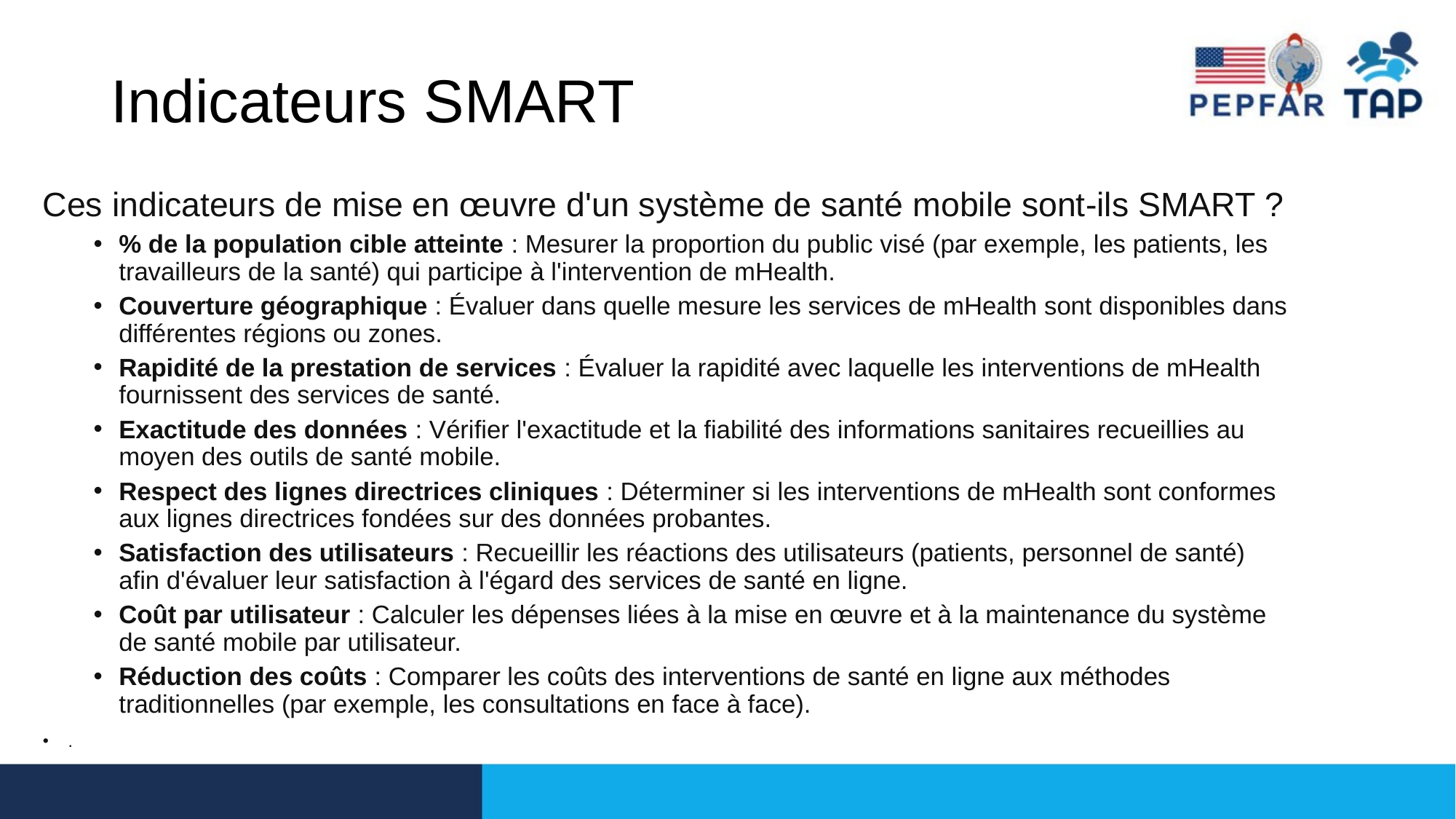

# Indicateurs SMART
Ces indicateurs de mise en œuvre d'un système de santé mobile sont-ils SMART ?
% de la population cible atteinte : Mesurer la proportion du public visé (par exemple, les patients, les travailleurs de la santé) qui participe à l'intervention de mHealth.
Couverture géographique : Évaluer dans quelle mesure les services de mHealth sont disponibles dans différentes régions ou zones.
Rapidité de la prestation de services : Évaluer la rapidité avec laquelle les interventions de mHealth fournissent des services de santé.
Exactitude des données : Vérifier l'exactitude et la fiabilité des informations sanitaires recueillies au moyen des outils de santé mobile.
Respect des lignes directrices cliniques : Déterminer si les interventions de mHealth sont conformes aux lignes directrices fondées sur des données probantes.
Satisfaction des utilisateurs : Recueillir les réactions des utilisateurs (patients, personnel de santé) afin d'évaluer leur satisfaction à l'égard des services de santé en ligne.
Coût par utilisateur : Calculer les dépenses liées à la mise en œuvre et à la maintenance du système de santé mobile par utilisateur.
Réduction des coûts : Comparer les coûts des interventions de santé en ligne aux méthodes traditionnelles (par exemple, les consultations en face à face).
.